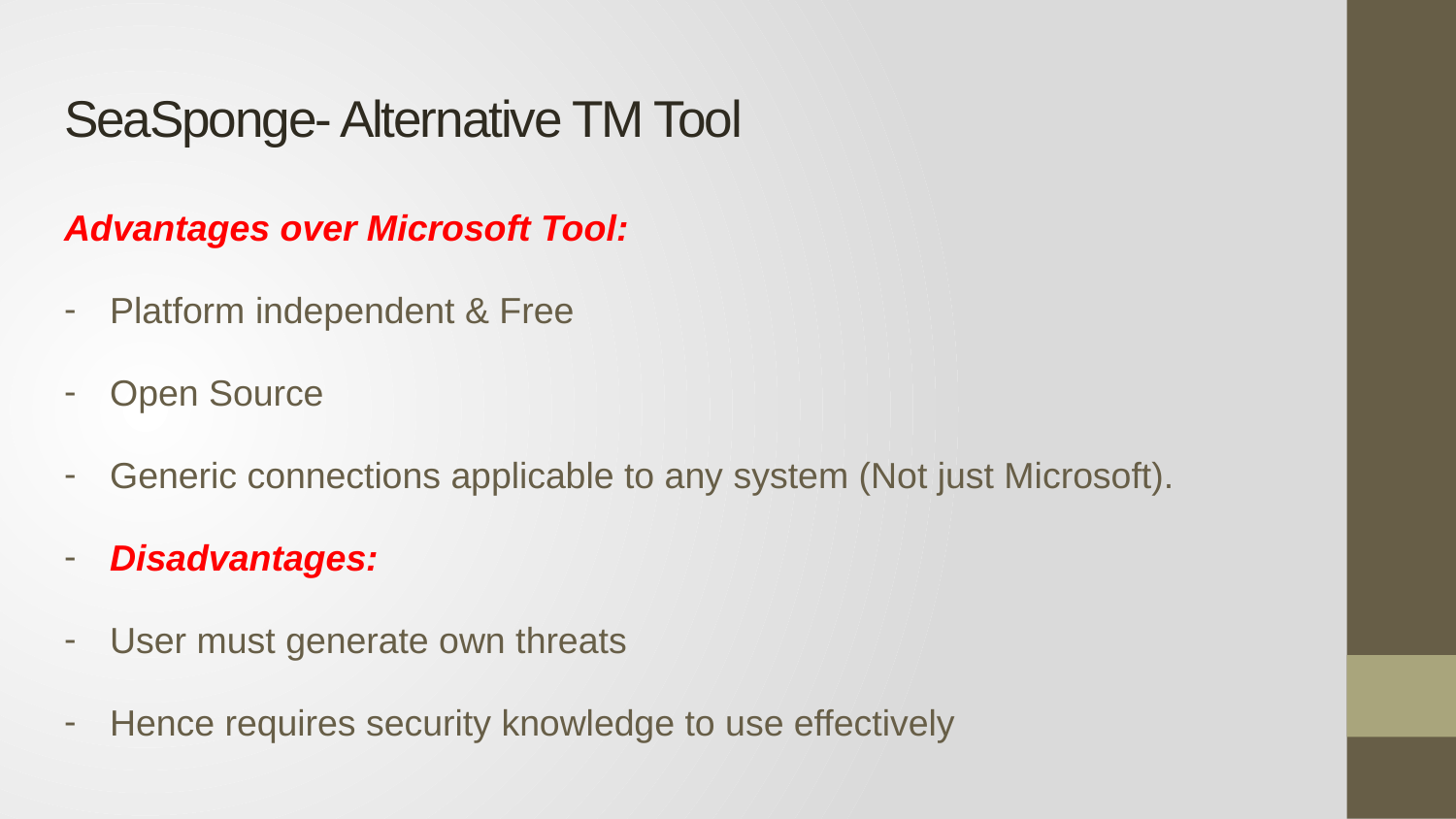

# SeaSponge- Alternative TM Tool
Advantages over Microsoft Tool:
Platform independent & Free
Open Source
Generic connections applicable to any system (Not just Microsoft).
Disadvantages:
User must generate own threats
Hence requires security knowledge to use effectively